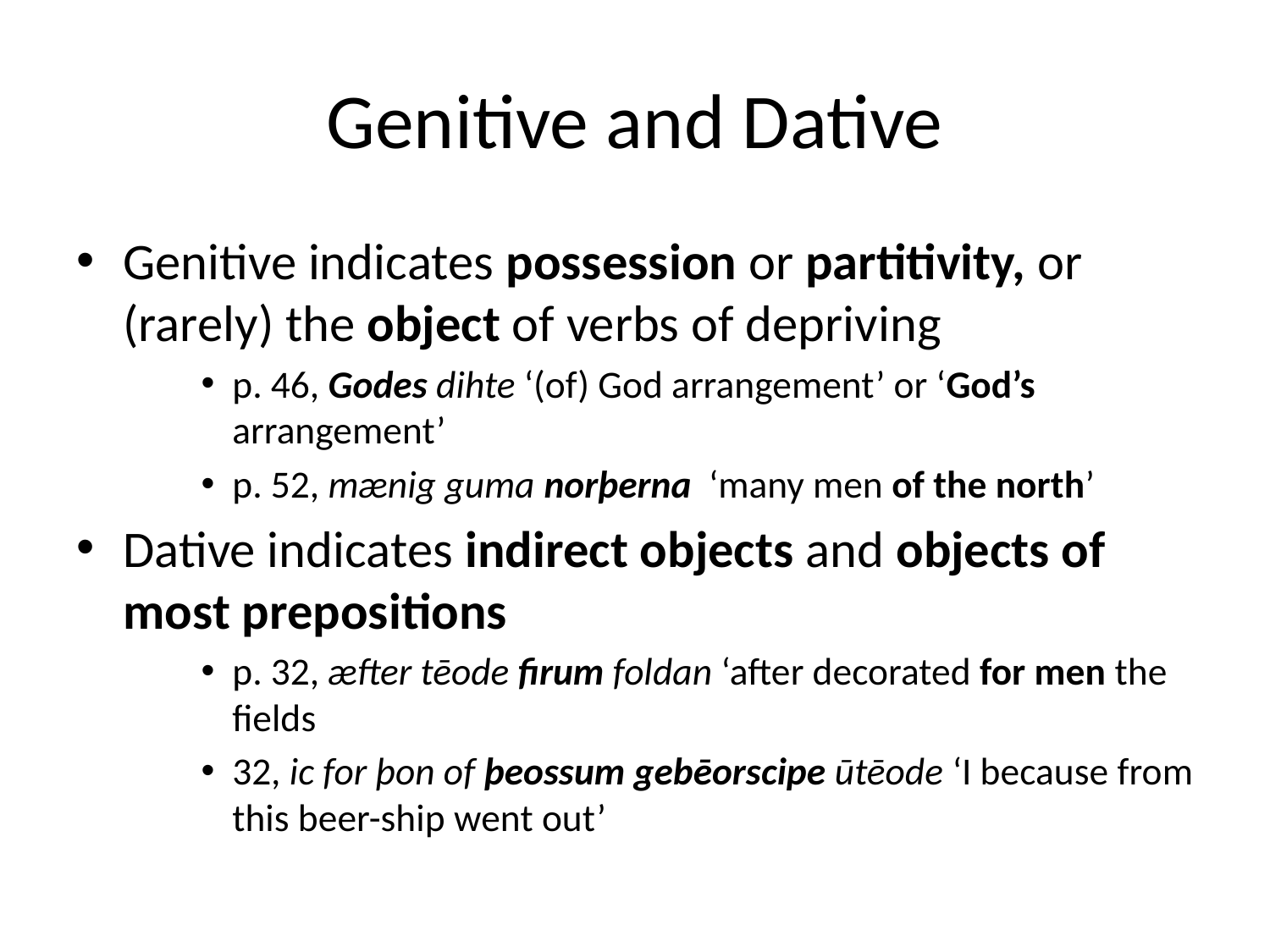

# Genitive and Dative
Genitive indicates possession or partitivity, or (rarely) the object of verbs of depriving
p. 46, Godes dihte ‘(of) God arrangement’ or ‘God’s arrangement’
p. 52, mænig guma norþerna  ‘many men of the north’
Dative indicates indirect objects and objects of most prepositions
p. 32, æfter tēode firum foldan ‘after decorated for men the fields
32, ic for þon of þeossum gebēorscipe ūtēode ‘I because from this beer-ship went out’